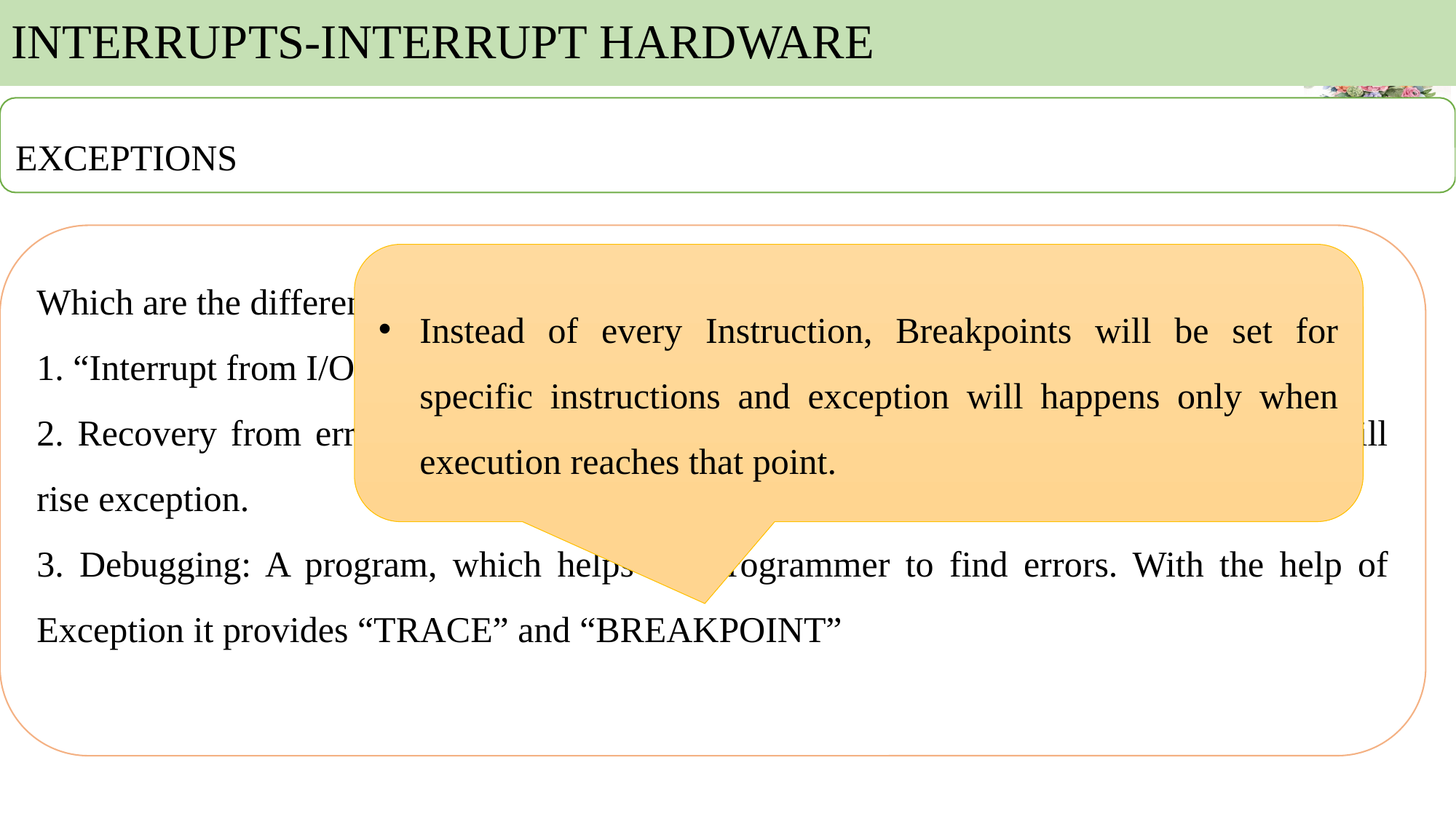

# INTERRUPTS-INTERRUPT HARDWARE
EXCEPTIONS
Which are the different kinds of Exception?
1. “Interrupt from I/O device” is also an exception.
2. Recovery from error: Some instruction level error/Operation level error, processor will rise exception.
3. Debugging: A program, which helps the programmer to find errors. With the help of Exception it provides “TRACE” and “BREAKPOINT”

Instead of every Instruction, Breakpoints will be set for specific instructions and exception will happens only when execution reaches that point.